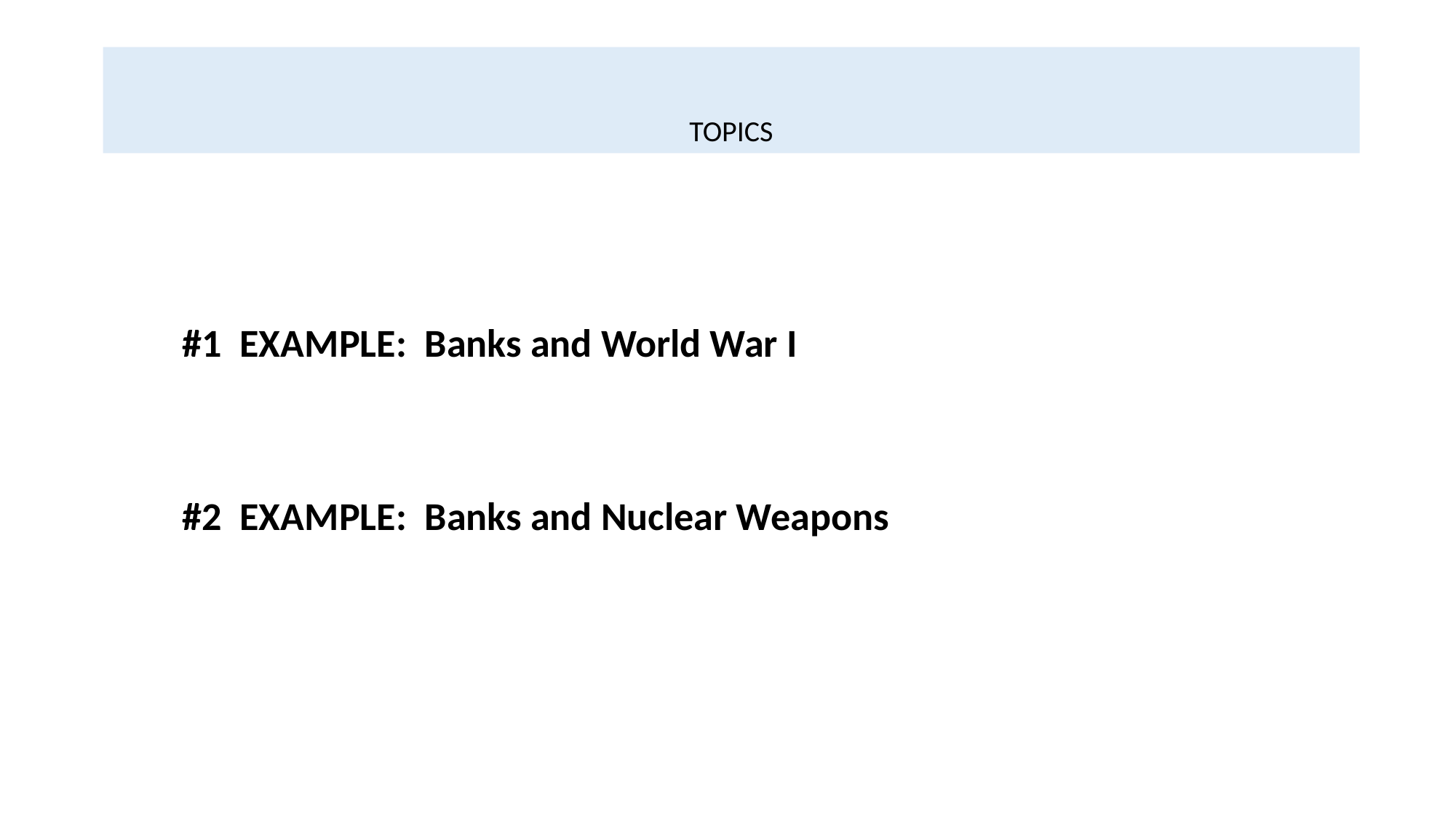

# TOPICS

#1  EXAMPLE:  Banks and World War I

#2  EXAMPLE:  Banks and Nuclear Weapons